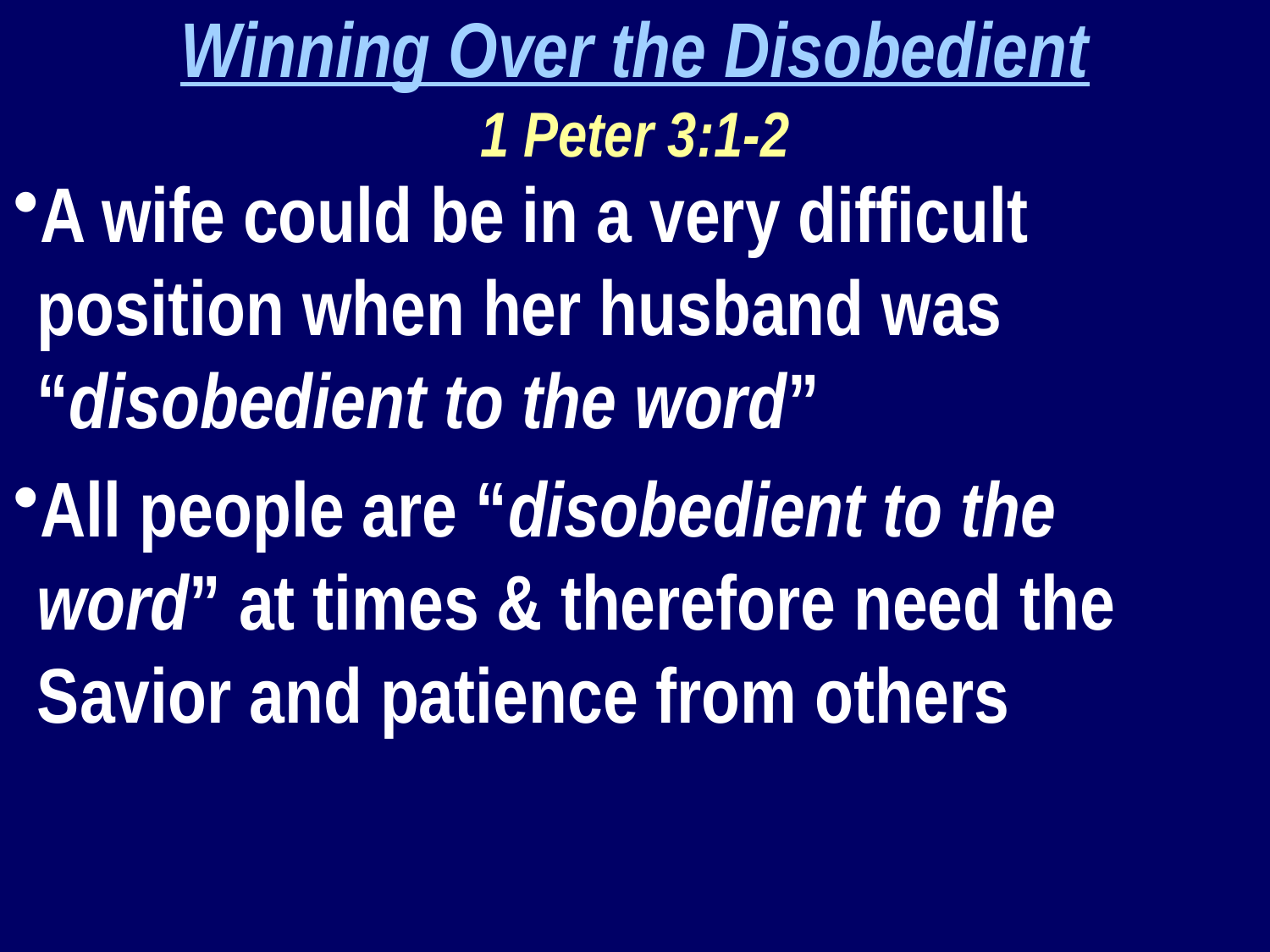

Winning Over the Disobedient
1 Peter 3:1-2
A wife could be in a very difficult position when her husband was “disobedient to the word”
All people are “disobedient to the word” at times & therefore need the Savior and patience from others